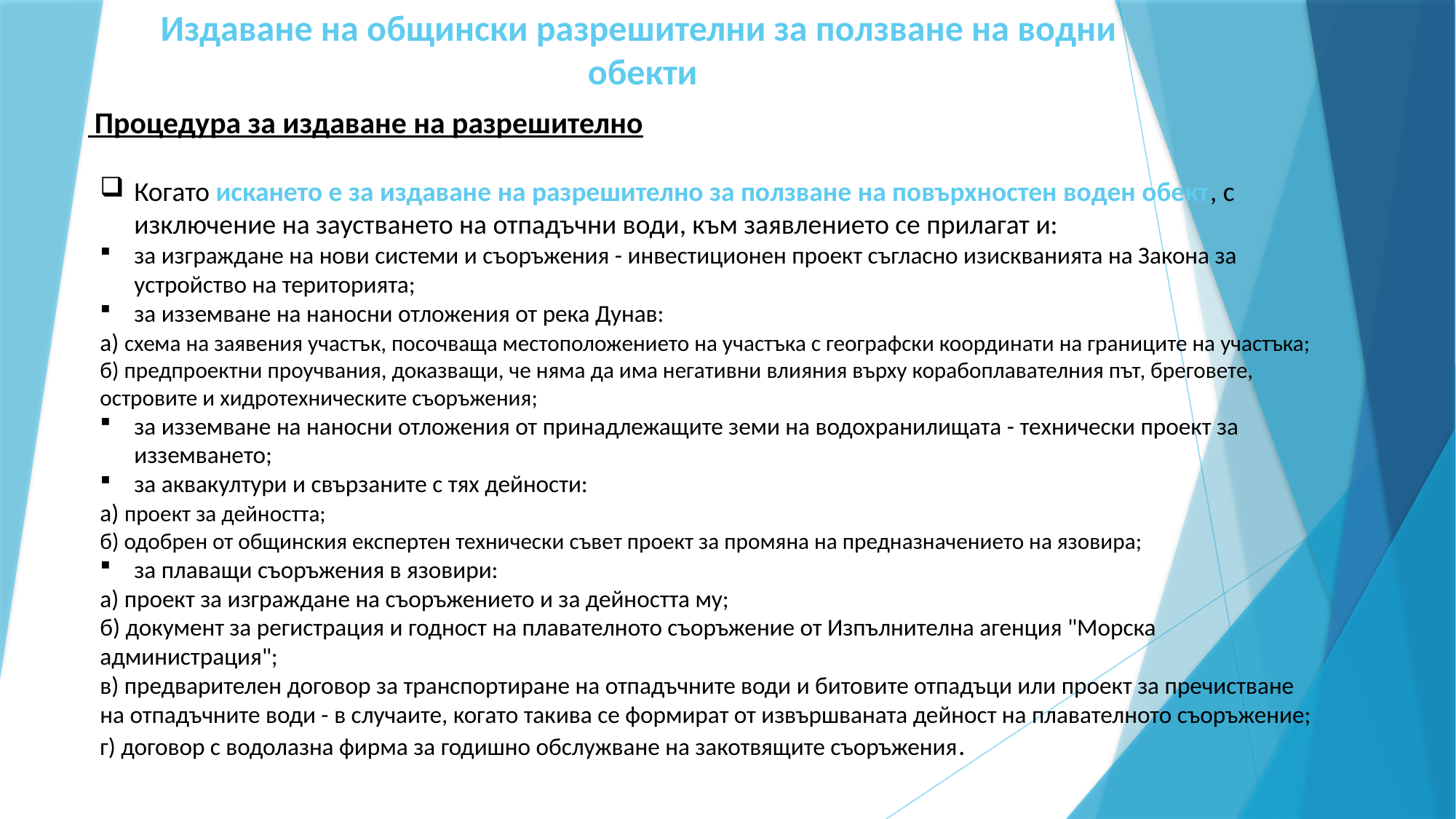

# Издаване на общински разрешителни за ползване на водни обекти
 Процедура за издаване на разрешително
Когато искането е за издаване на разрешително за ползване на повърхностен воден обект, с изключение на заустването на отпадъчни води, към заявлението се прилагат и:
за изграждане на нови системи и съоръжения - инвестиционен проект съгласно изискванията на Закона за устройство на територията;
за изземване на наносни отложения от река Дунав:
а) схема на заявения участък, посочваща местоположението на участъка с географски координати на границите на участъка;
б) предпроектни проучвания, доказващи, че няма да има негативни влияния върху корабоплавателния път, бреговете, островите и хидротехническите съоръжения;
за изземване на наносни отложения от принадлежащите земи на водохранилищата - технически проект за изземването;
за аквакултури и свързаните с тях дейности:
а) проект за дейността;
б) одобрен от общинския експертен технически съвет проект за промяна на предназначението на язовира;
за плаващи съоръжения в язовири:
а) проект за изграждане на съоръжението и за дейността му;
б) документ за регистрация и годност на плавателното съоръжение от Изпълнителна агенция "Морска администрация";
в) предварителен договор за транспортиране на отпадъчните води и битовите отпадъци или проект за пречистване на отпадъчните води - в случаите, когато такива се формират от извършваната дейност на плавателното съоръжение;
г) договор с водолазна фирма за годишно обслужване на закотвящите съоръжения.